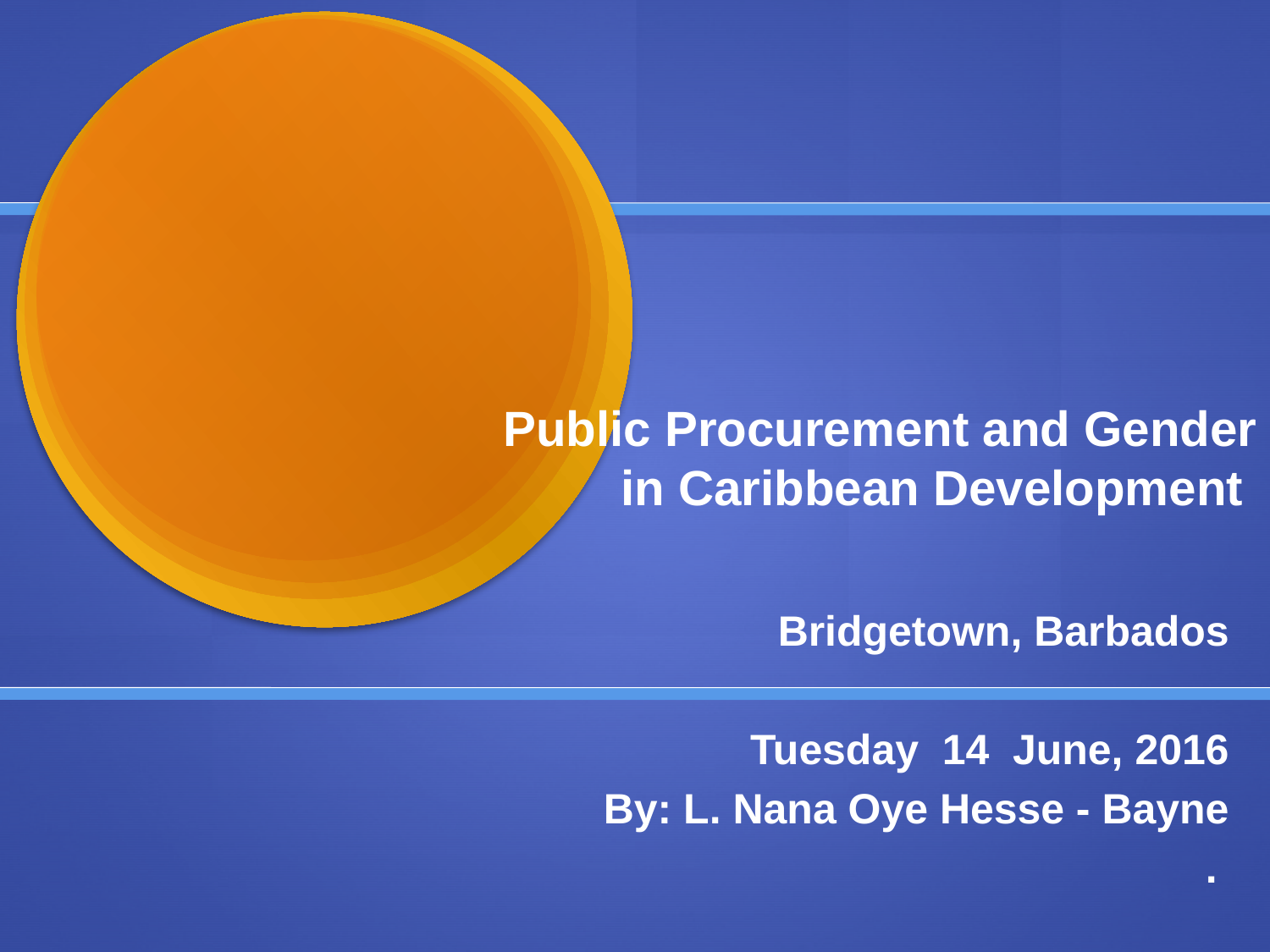

# Public Procurement and Gender in Caribbean Development
Bridgetown, Barbados

Tuesday  14  June, 2016
By: L. Nana Oye Hesse - Bayne
.